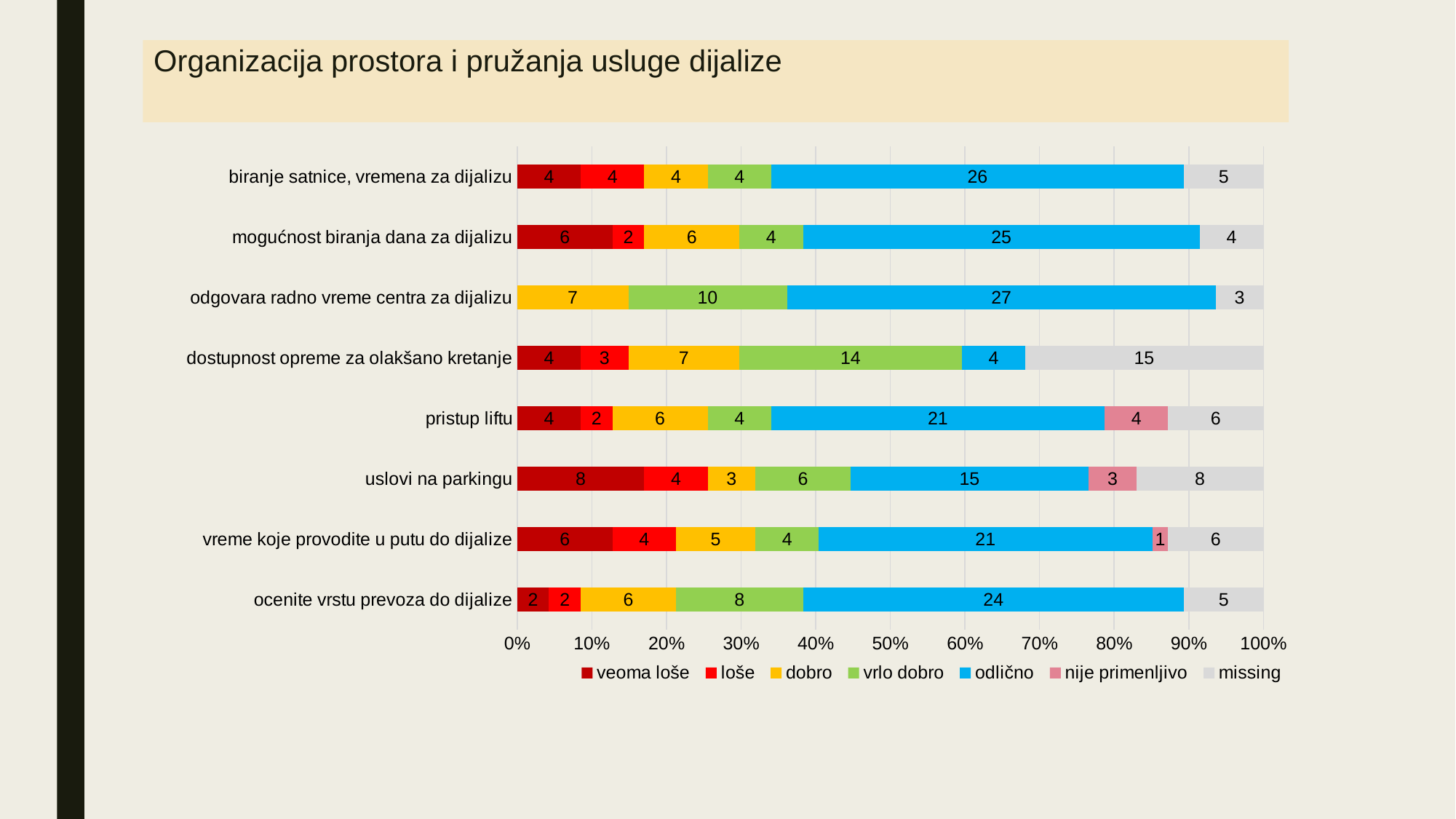

# Organizacija prostora i pružanja usluge dijalize

### Chart

| Category | veoma loše | loše | dobro | vrlo dobro | odlično | nije primenljivo | missing |
|---|---|---|---|---|---|---|---|
| ocenite vrstu prevoza do dijalize | 2.0 | 2.0 | 6.0 | 8.0 | 24.0 | None | 5.0 |
| vreme koje provodite u putu do dijalize | 6.0 | 4.0 | 5.0 | 4.0 | 21.0 | 1.0 | 6.0 |
| uslovi na parkingu | 8.0 | 4.0 | 3.0 | 6.0 | 15.0 | 3.0 | 8.0 |
| pristup liftu | 4.0 | 2.0 | 6.0 | 4.0 | 21.0 | 4.0 | 6.0 |
| dostupnost opreme za olakšano kretanje | 4.0 | 3.0 | 7.0 | 14.0 | 4.0 | None | 15.0 |
| odgovara radno vreme centra za dijalizu | None | None | 7.0 | 10.0 | 27.0 | None | 3.0 |
| mogućnost biranja dana za dijalizu | 6.0 | 2.0 | 6.0 | 4.0 | 25.0 | None | 4.0 |
| biranje satnice, vremena za dijalizu | 4.0 | 4.0 | 4.0 | 4.0 | 26.0 | None | 5.0 |